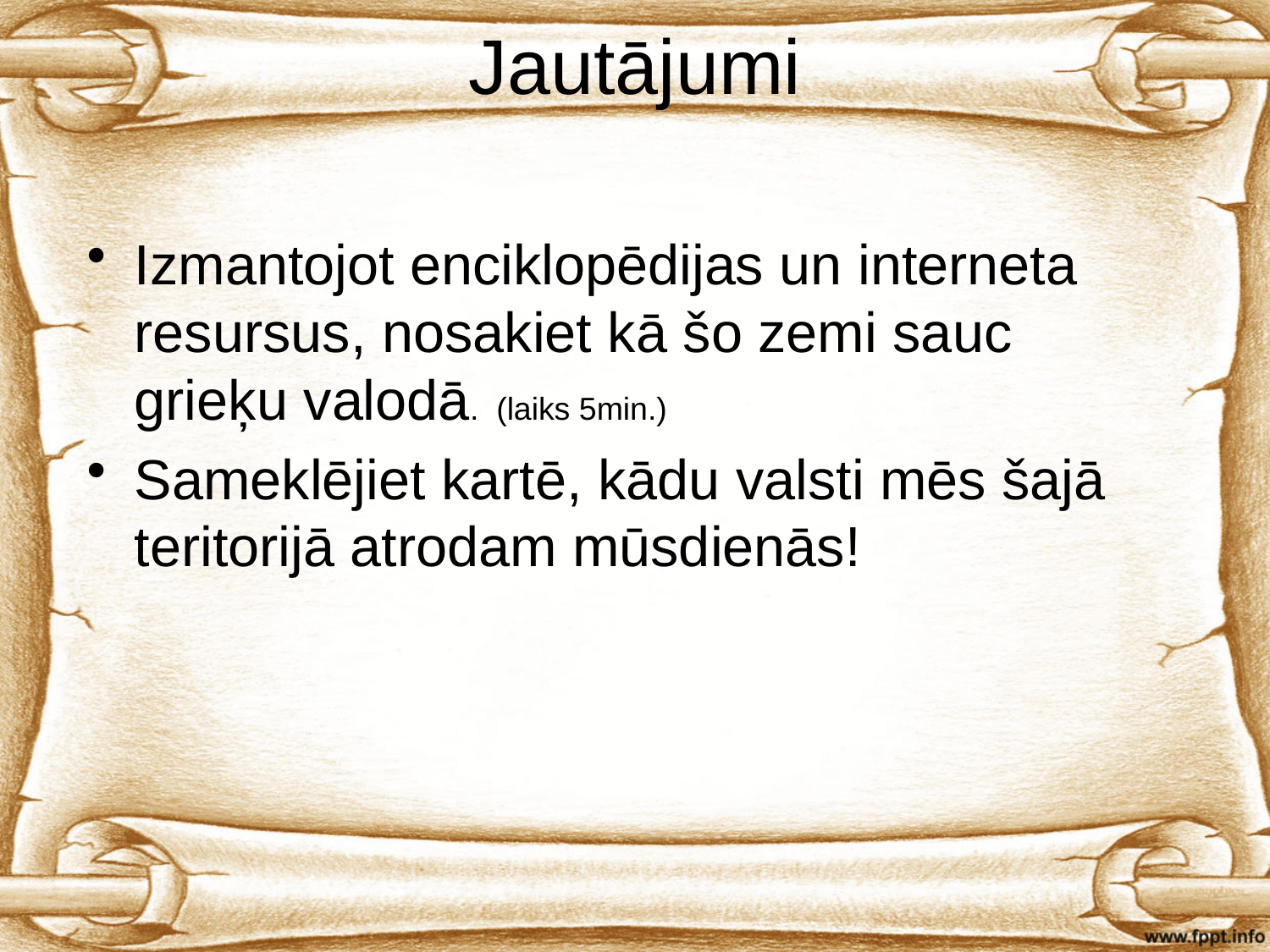

# Jautājumi
Izmantojot enciklopēdijas un interneta resursus, nosakiet kā šo zemi sauc grieķu valodā.  (laiks 5min.)
Sameklējiet kartē, kādu valsti mēs šajā teritorijā atrodam mūsdienās!